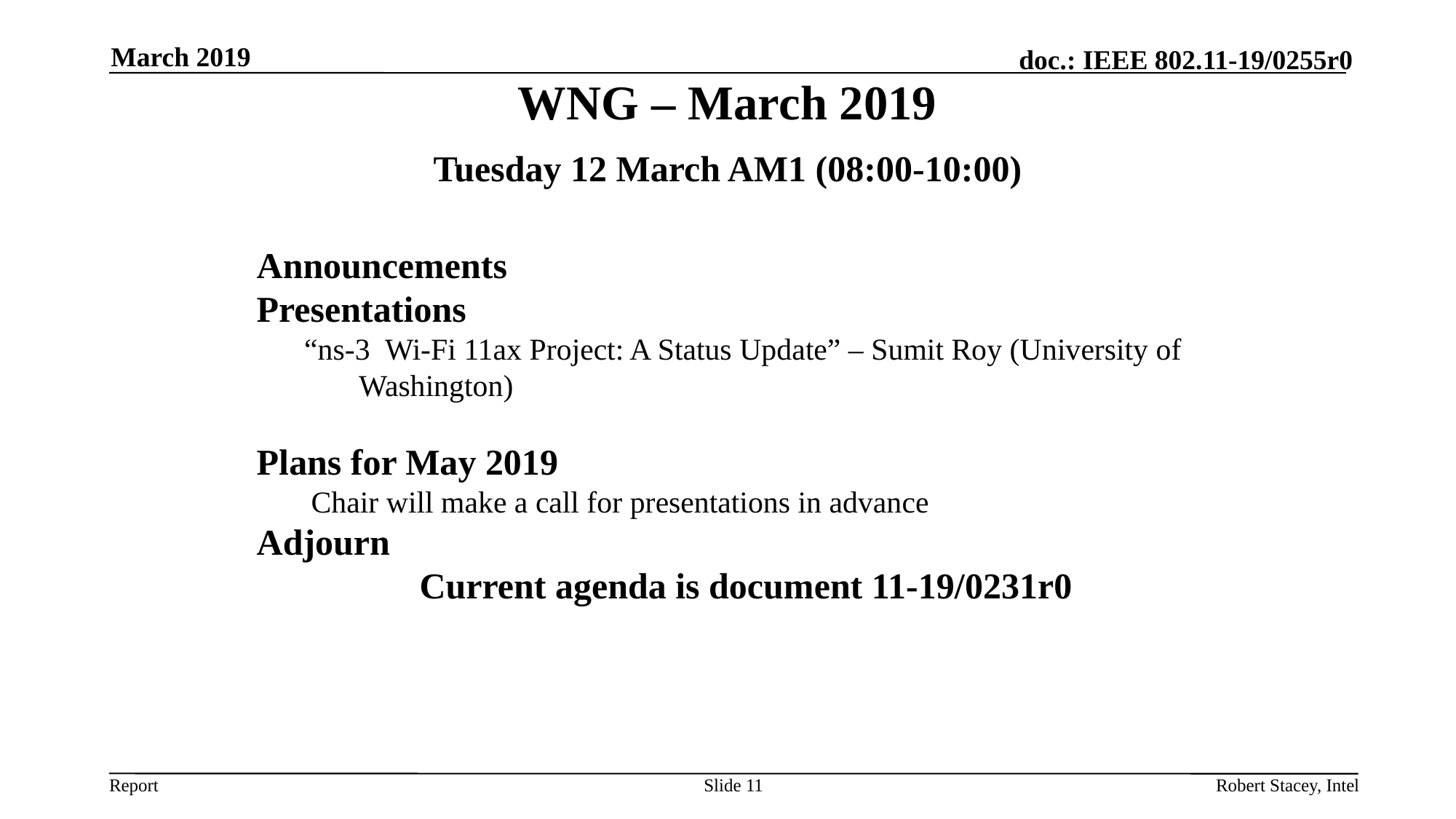

March 2019
# WNG – March 2019
Tuesday 12 March AM1 (08:00-10:00)
Announcements
Presentations
“ns-3  Wi-Fi 11ax Project: A Status Update” – Sumit Roy (University of Washington)

Plans for May 2019
Chair will make a call for presentations in advance
Adjourn
Current agenda is document 11-19/0231r0
Slide 11
Robert Stacey, Intel